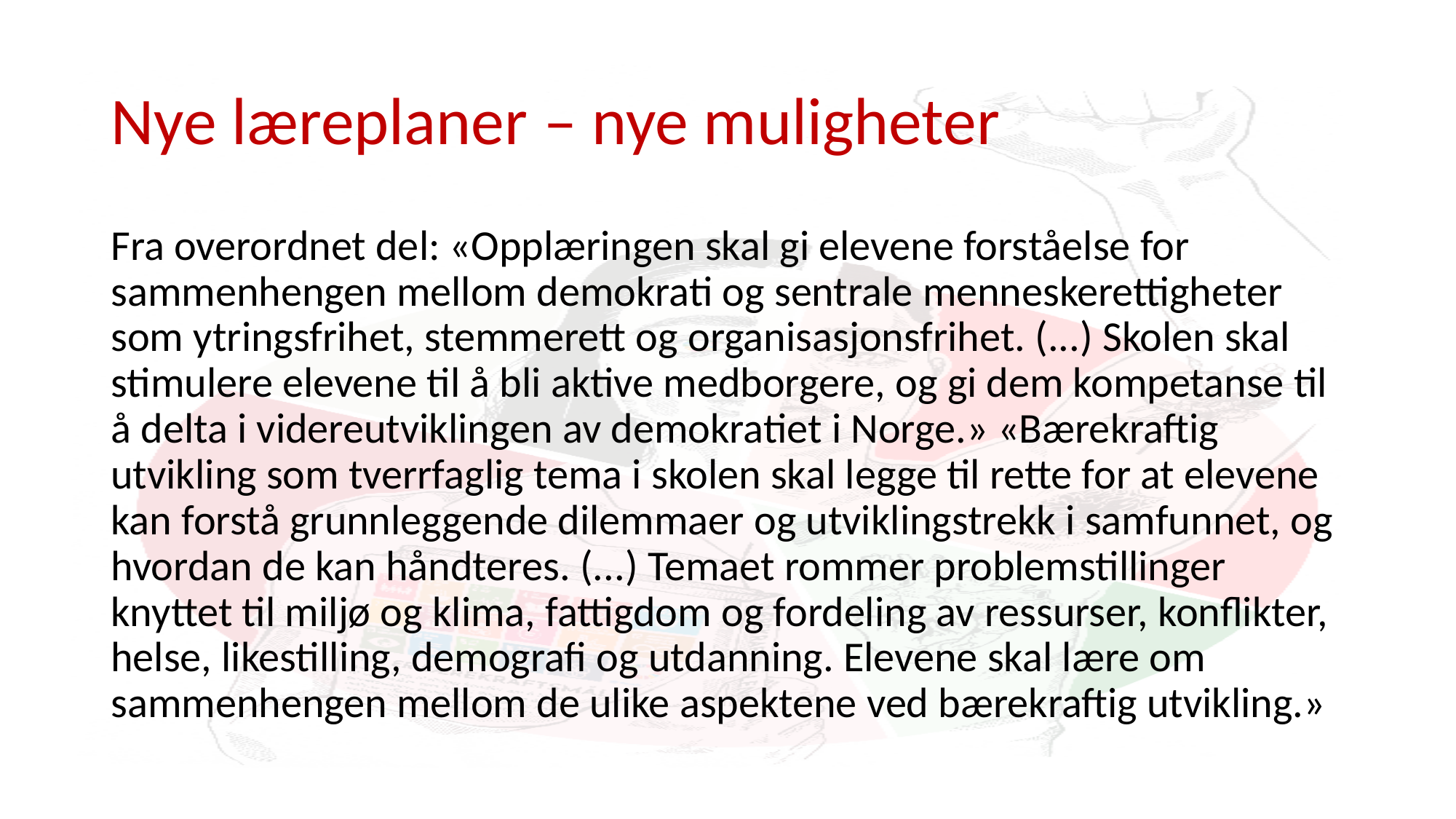

# Nye læreplaner – nye muligheter
Fra overordnet del: «Opplæringen skal gi elevene forståelse for sammenhengen mellom demokrati og sentrale menneskerettigheter som ytringsfrihet, stemmerett og organisasjonsfrihet. (...) Skolen skal stimulere elevene til å bli aktive medborgere, og gi dem kompetanse til å delta i videreutviklingen av demokratiet i Norge.» «Bærekraftig utvikling som tverrfaglig tema i skolen skal legge til rette for at elevene kan forstå grunnleggende dilemmaer og utviklingstrekk i samfunnet, og hvordan de kan håndteres. (...) Temaet rommer problemstillinger knyttet til miljø og klima, fattigdom og fordeling av ressurser, konflikter, helse, likestilling, demografi og utdanning. Elevene skal lære om sammenhengen mellom de ulike aspektene ved bærekraftig utvikling.»